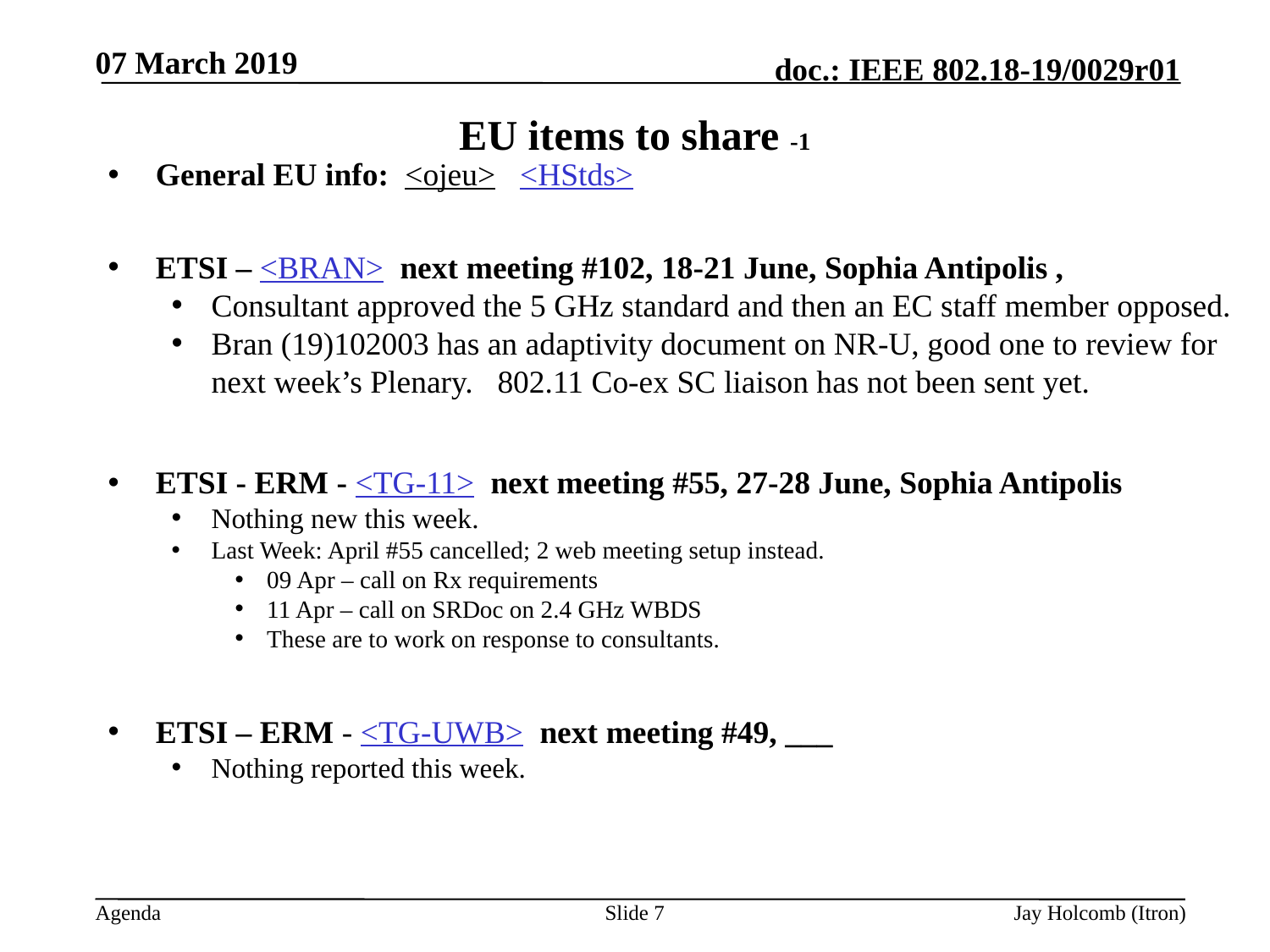

07 March 2019
# EU items to share -1
General EU info:  <ojeu>   <HStds>

ETSI – <BRAN>  next meeting #102, 18-21 June, Sophia Antipolis ,
Consultant approved the 5 GHz standard and then an EC staff member opposed.
Bran (19)102003 has an adaptivity document on NR-U, good one to review for next week’s Plenary.   802.11 Co-ex SC liaison has not been sent yet.

ETSI - ERM - <TG-11>  next meeting #55, 27-28 June, Sophia Antipolis
Nothing new this week.
Last Week: April #55 cancelled; 2 web meeting setup instead.
09 Apr – call on Rx requirements
11 Apr – call on SRDoc on 2.4 GHz WBDS
These are to work on response to consultants.

ETSI – ERM - <TG-UWB>  next meeting #49, ___
Nothing reported this week.

Slide 7
Jay Holcomb (Itron)